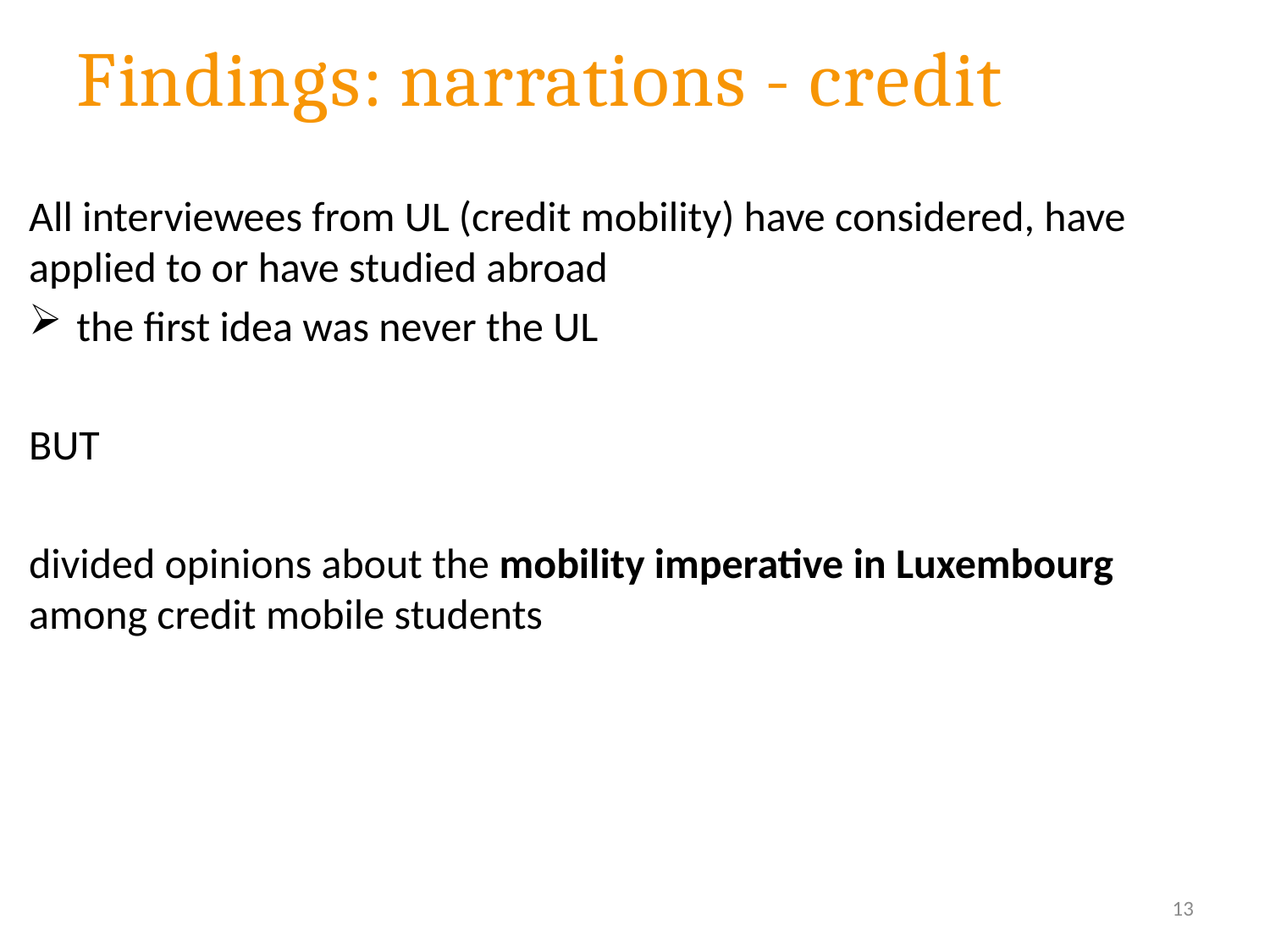

# Findings: narrations - credit
All interviewees from UL (credit mobility) have considered, have applied to or have studied abroad
the first idea was never the UL

BUT

divided opinions about the mobility imperative in Luxembourg among credit mobile students

13